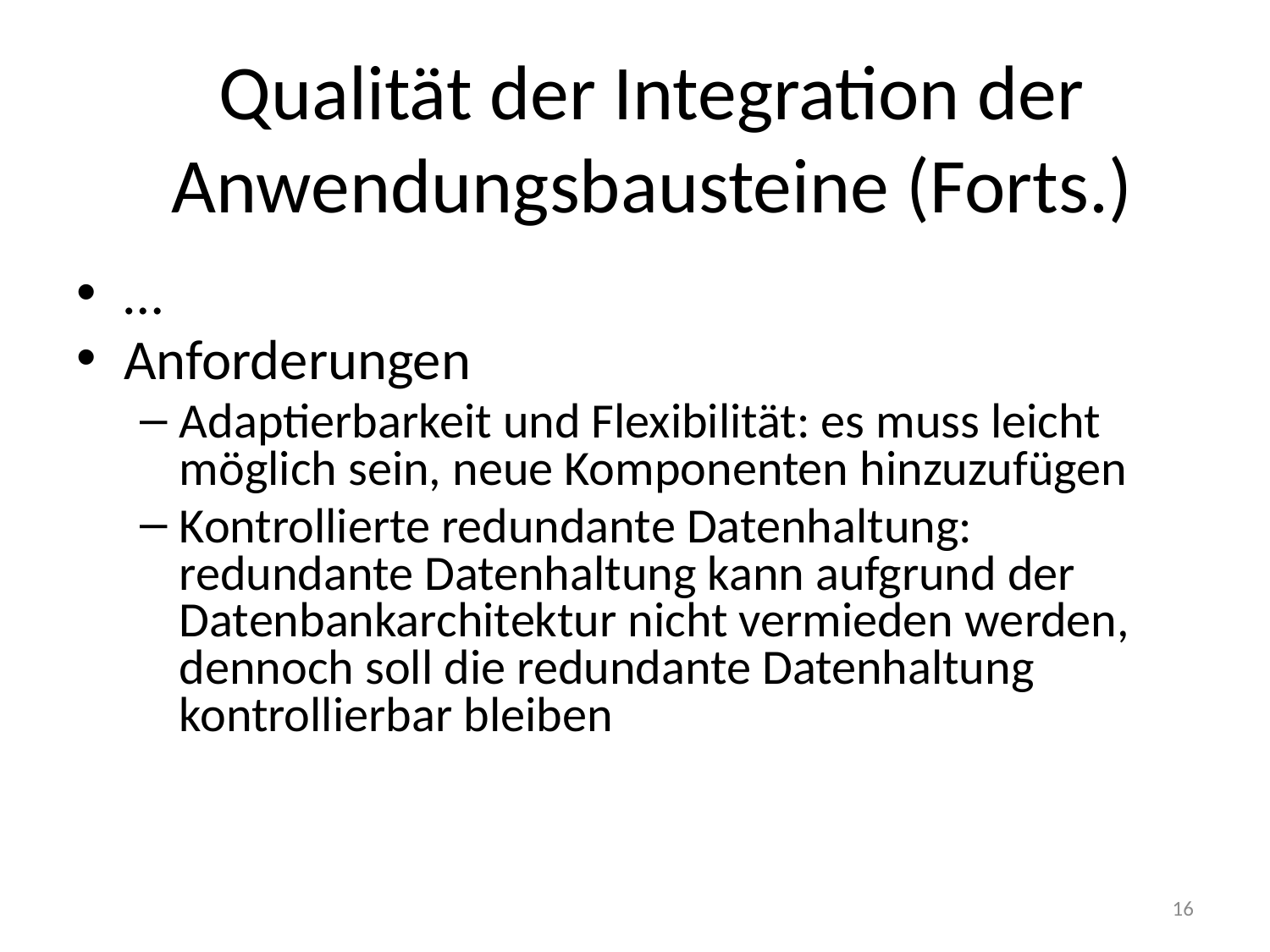

Qualität der Integration der Anwendungsbausteine (Forts.)
…
Anforderungen
Adaptierbarkeit und Flexibilität: es muss leicht möglich sein, neue Komponenten hinzuzufügen
Kontrollierte redundante Datenhaltung: redundante Datenhaltung kann aufgrund der Datenbankarchitektur nicht vermieden werden, dennoch soll die redundante Datenhaltung kontrollierbar bleiben
16